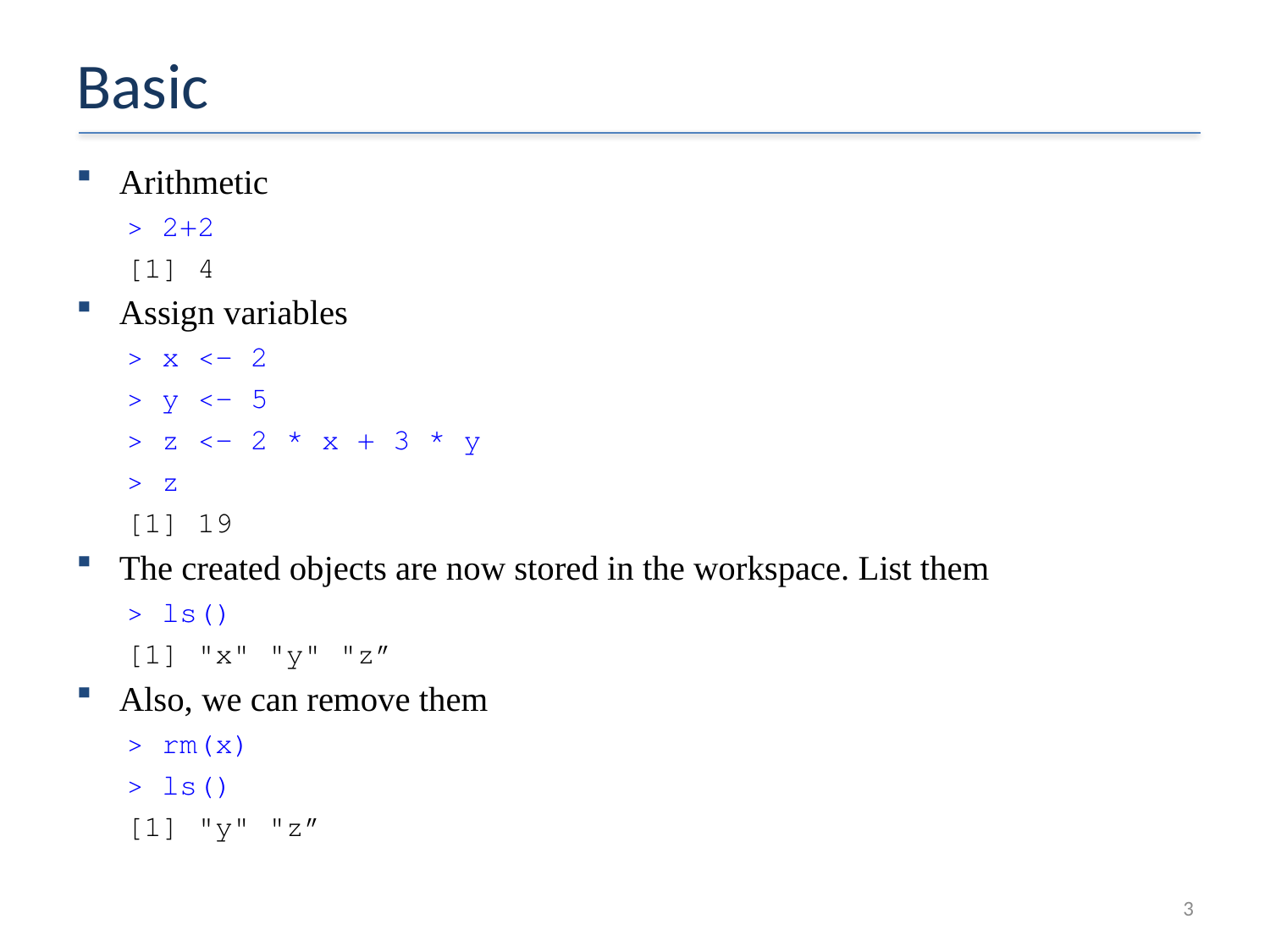

# Basic
Arithmetic
> 2+2
[1] 4
Assign variables
> x <- 2
> y <- 5
> z <- 2 * x + 3 * y
> z
[1] 19
The created objects are now stored in the workspace. List them
> ls()
[1] "x" "y" "z”
Also, we can remove them
> rm(x)
> ls()
[1] "y" "z”

3